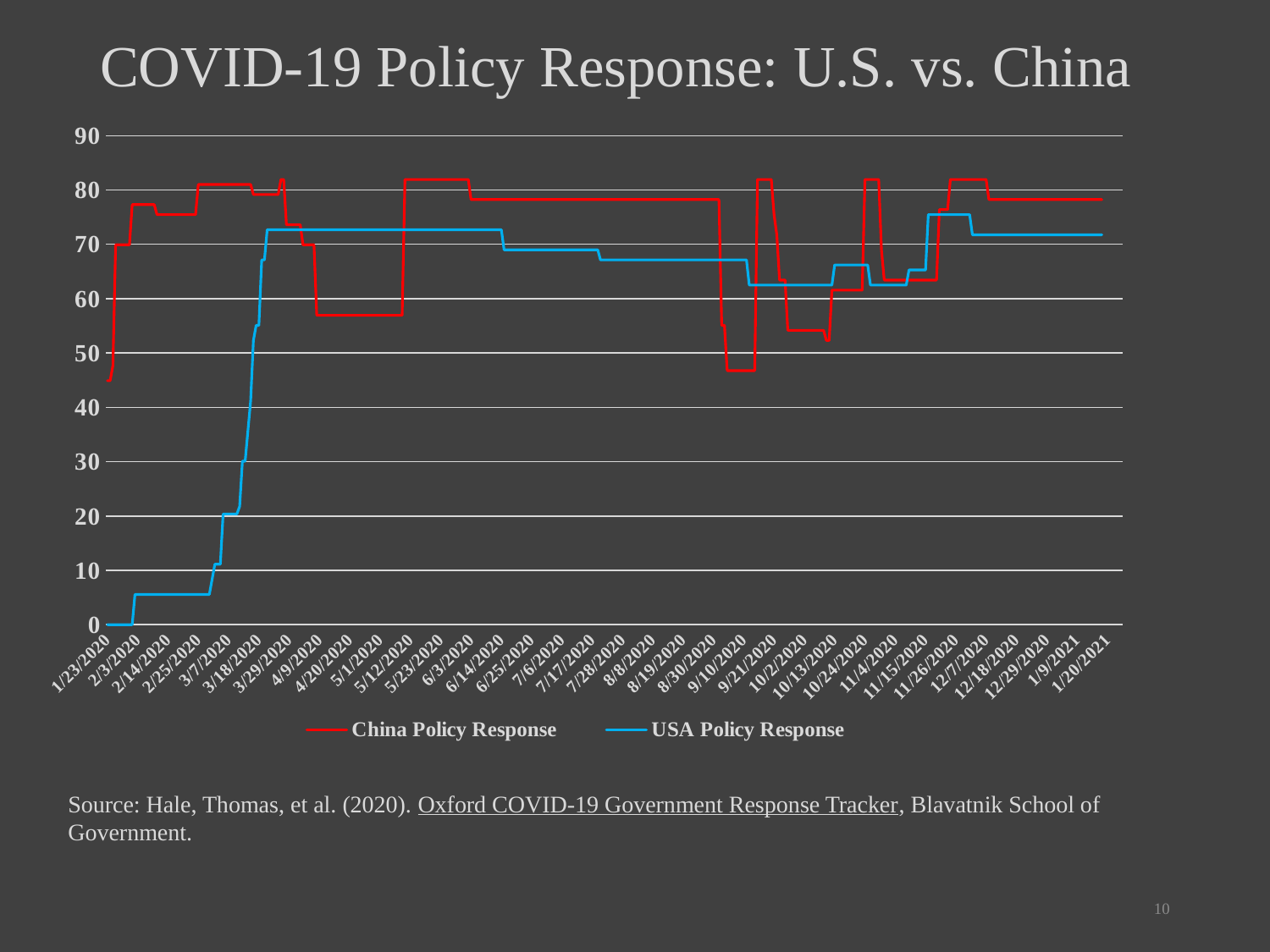

# COVID-19 Policy Response: U.S. vs. China

[unsupported chart]

Source: Hale, Thomas, et al. (2020). Oxford COVID-19 Government Response Tracker, Blavatnik School of Government.
10